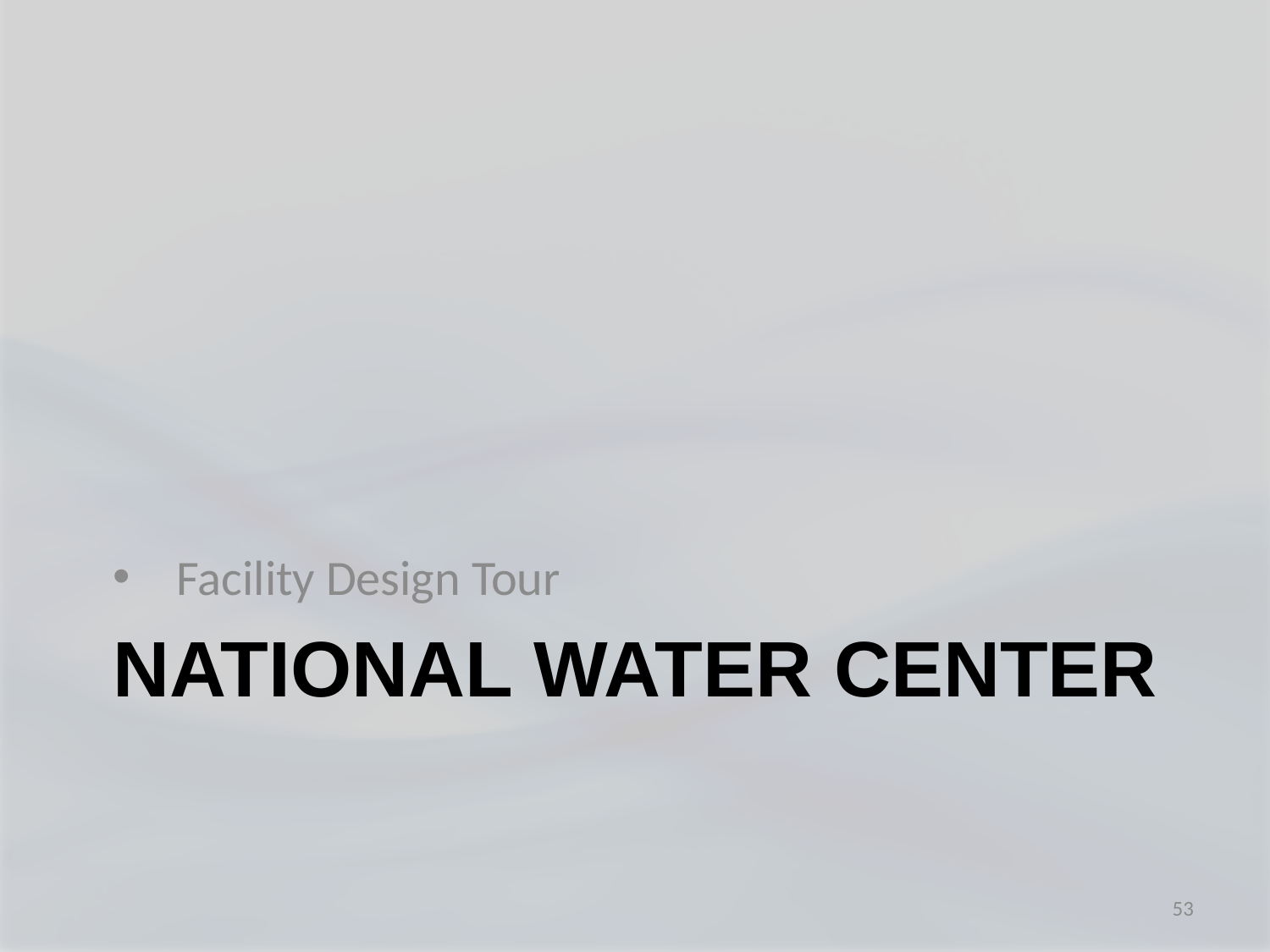

Facility Design Tour
# National Water center
53